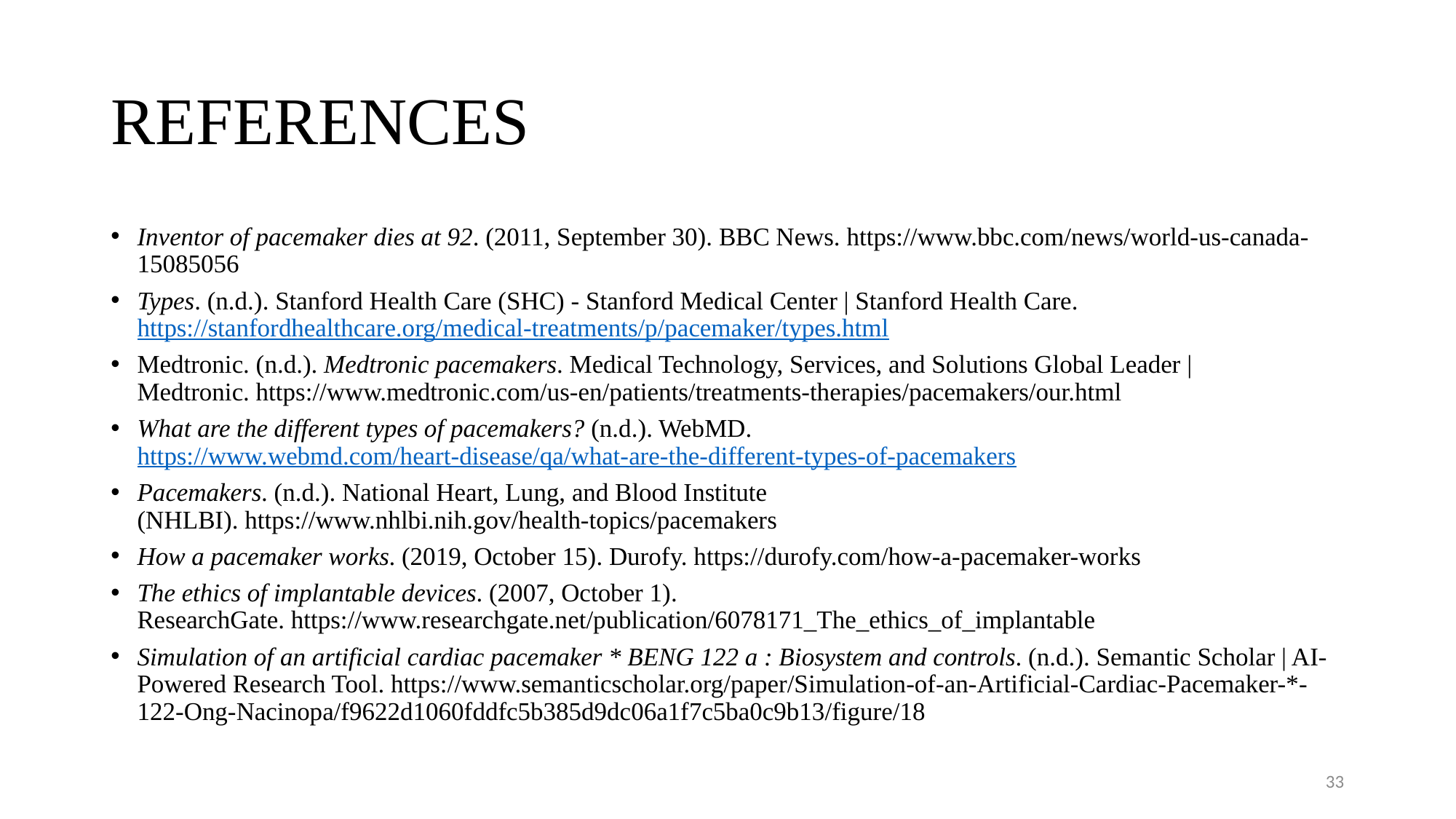

# REFERENCES
Inventor of pacemaker dies at 92. (2011, September 30). BBC News. https://www.bbc.com/news/world-us-canada-15085056
Types. (n.d.). Stanford Health Care (SHC) - Stanford Medical Center | Stanford Health Care. https://stanfordhealthcare.org/medical-treatments/p/pacemaker/types.html
Medtronic. (n.d.). Medtronic pacemakers. Medical Technology, Services, and Solutions Global Leader | Medtronic. https://www.medtronic.com/us-en/patients/treatments-therapies/pacemakers/our.html
What are the different types of pacemakers? (n.d.). WebMD. https://www.webmd.com/heart-disease/qa/what-are-the-different-types-of-pacemakers
Pacemakers. (n.d.). National Heart, Lung, and Blood Institute (NHLBI). https://www.nhlbi.nih.gov/health-topics/pacemakers
How a pacemaker works. (2019, October 15). Durofy. https://durofy.com/how-a-pacemaker-works
The ethics of implantable devices. (2007, October 1). ResearchGate. https://www.researchgate.net/publication/6078171_The_ethics_of_implantable
Simulation of an artificial cardiac pacemaker * BENG 122 a : Biosystem and controls. (n.d.). Semantic Scholar | AI-Powered Research Tool. https://www.semanticscholar.org/paper/Simulation-of-an-Artificial-Cardiac-Pacemaker-*-122-Ong-Nacinopa/f9622d1060fddfc5b385d9dc06a1f7c5ba0c9b13/figure/18
33